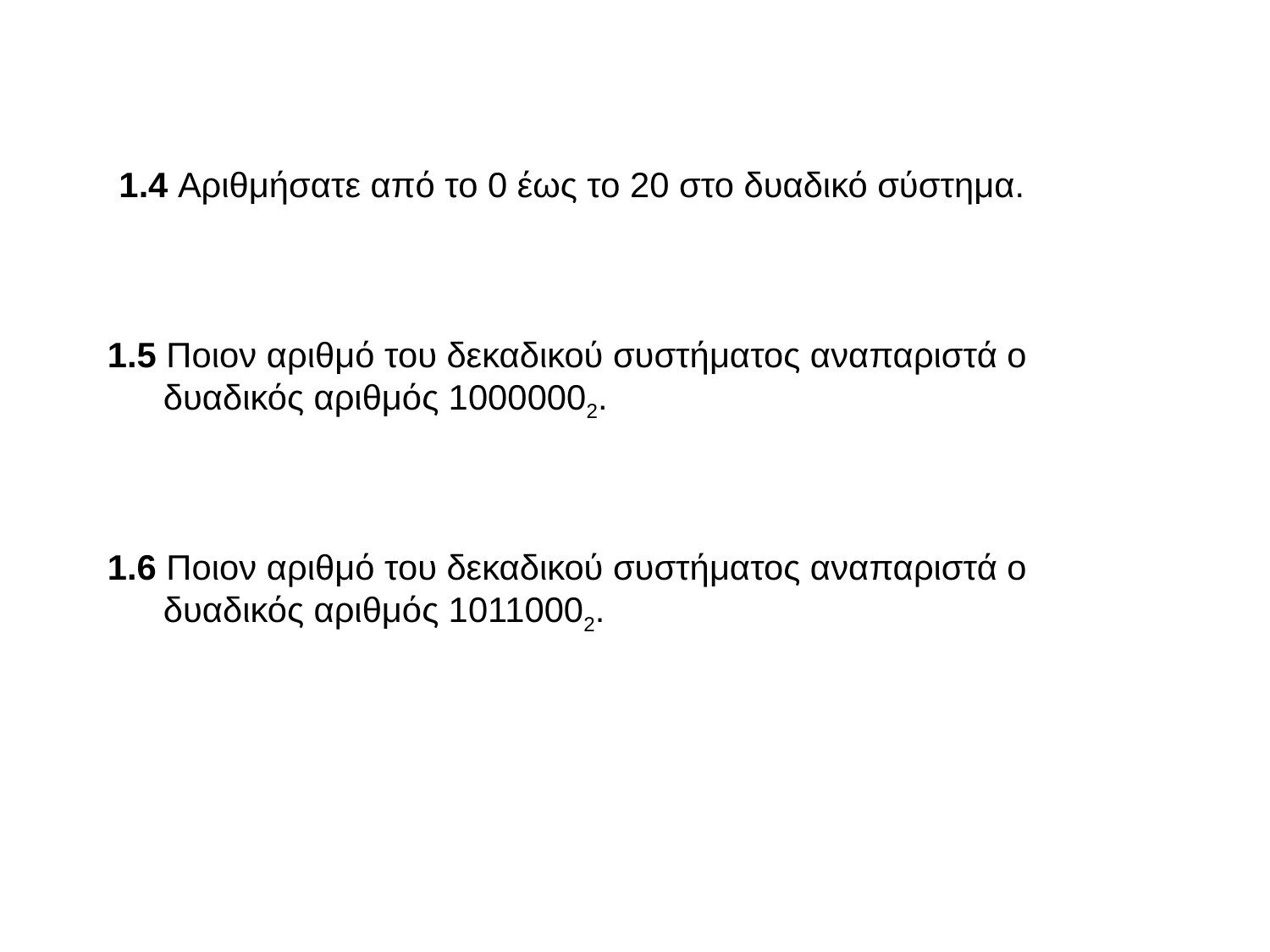

1.4 Αριθμήσατε από το 0 έως το 20 στο δυαδικό σύστημα.
1.5 Ποιον αριθμό του δεκαδικού συστήματος αναπαριστά ο δυαδικός αριθμός 10000002.
1.6 Ποιον αριθμό του δεκαδικού συστήματος αναπαριστά ο δυαδικός αριθμός 10110002.